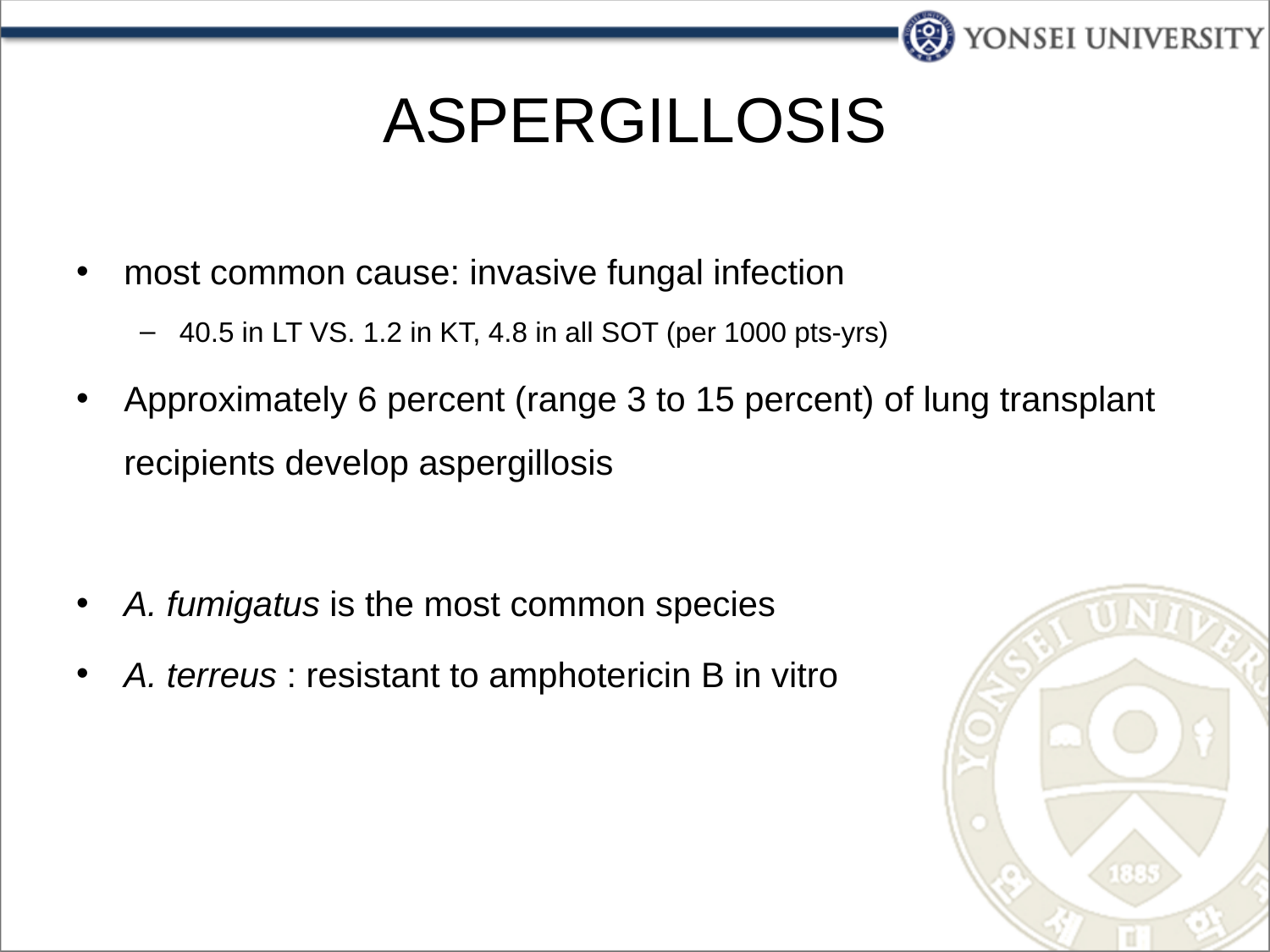

# ASPERGILLOSIS
most common cause: invasive fungal infection
40.5 in LT VS. 1.2 in KT, 4.8 in all SOT (per 1000 pts-yrs)
Approximately 6 percent (range 3 to 15 percent) of lung transplant recipients develop aspergillosis

A. fumigatus is the most common species
A. terreus : resistant to amphotericin B in vitro